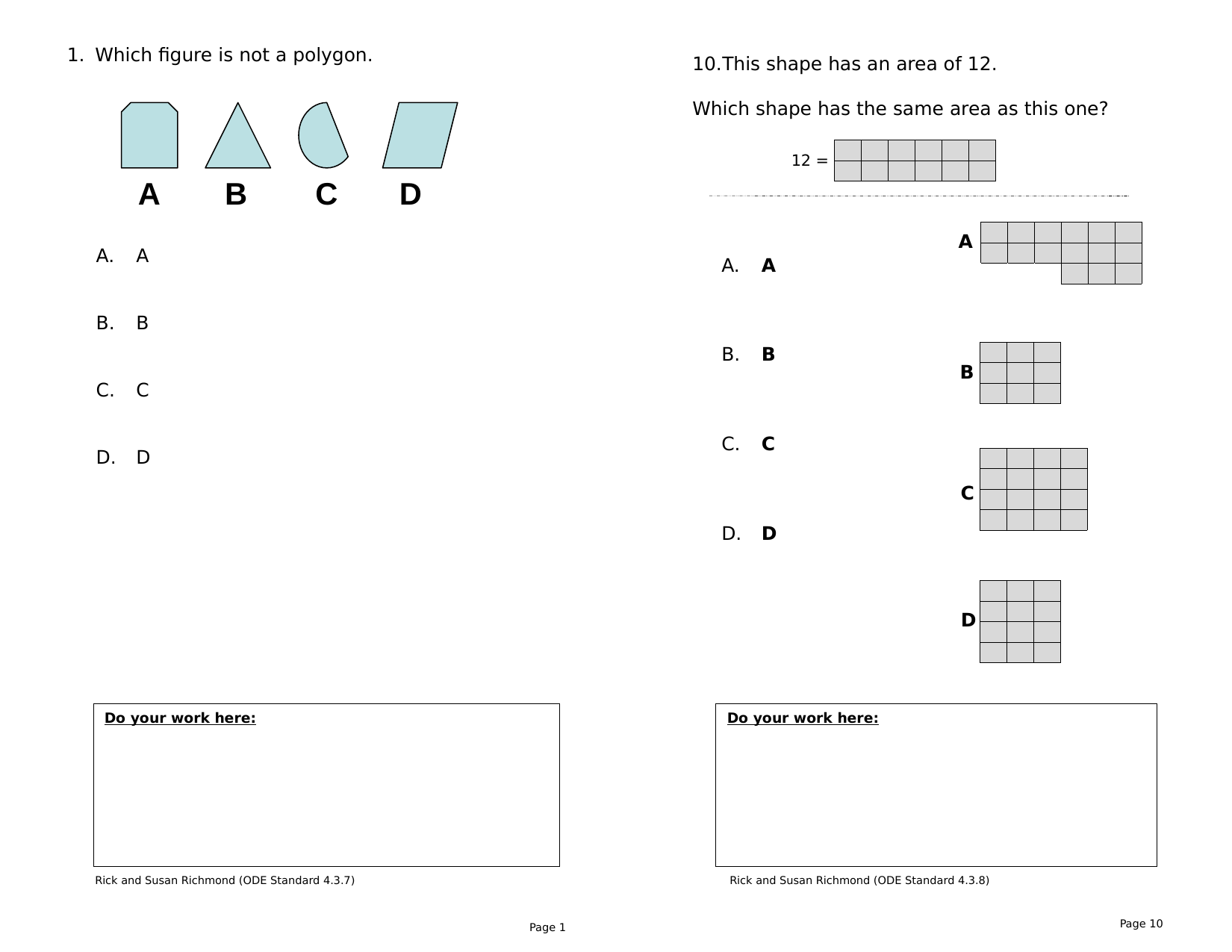

Which figure is not a polygon.

  A

  B

  C

  D

This shape has an area of 12.

Which shape has the same area as this one?

  A

  B

  C

  D

A
B
C
D
|  |  |  |  |  |  |
| --- | --- | --- | --- | --- | --- |
|  |  |  |  |  |  |
12 =
|  |  |  |  |  |  |
| --- | --- | --- | --- | --- | --- |
|  |  |  |  |  |  |
|  |  |  |  |  |  |
A
|  |  |  |
| --- | --- | --- |
|  |  |  |
|  |  |  |
B
|  |  |  |  |
| --- | --- | --- | --- |
|  |  |  |  |
|  |  |  |  |
|  |  |  |  |
C
|  |  |  |
| --- | --- | --- |
|  |  |  |
|  |  |  |
|  |  |  |
D
Do your work here:

Do your work here:

Rick and Susan Richmond (ODE Standard 4.3.7)
Rick and Susan Richmond (ODE Standard 4.3.8)
Page 10
Page 1